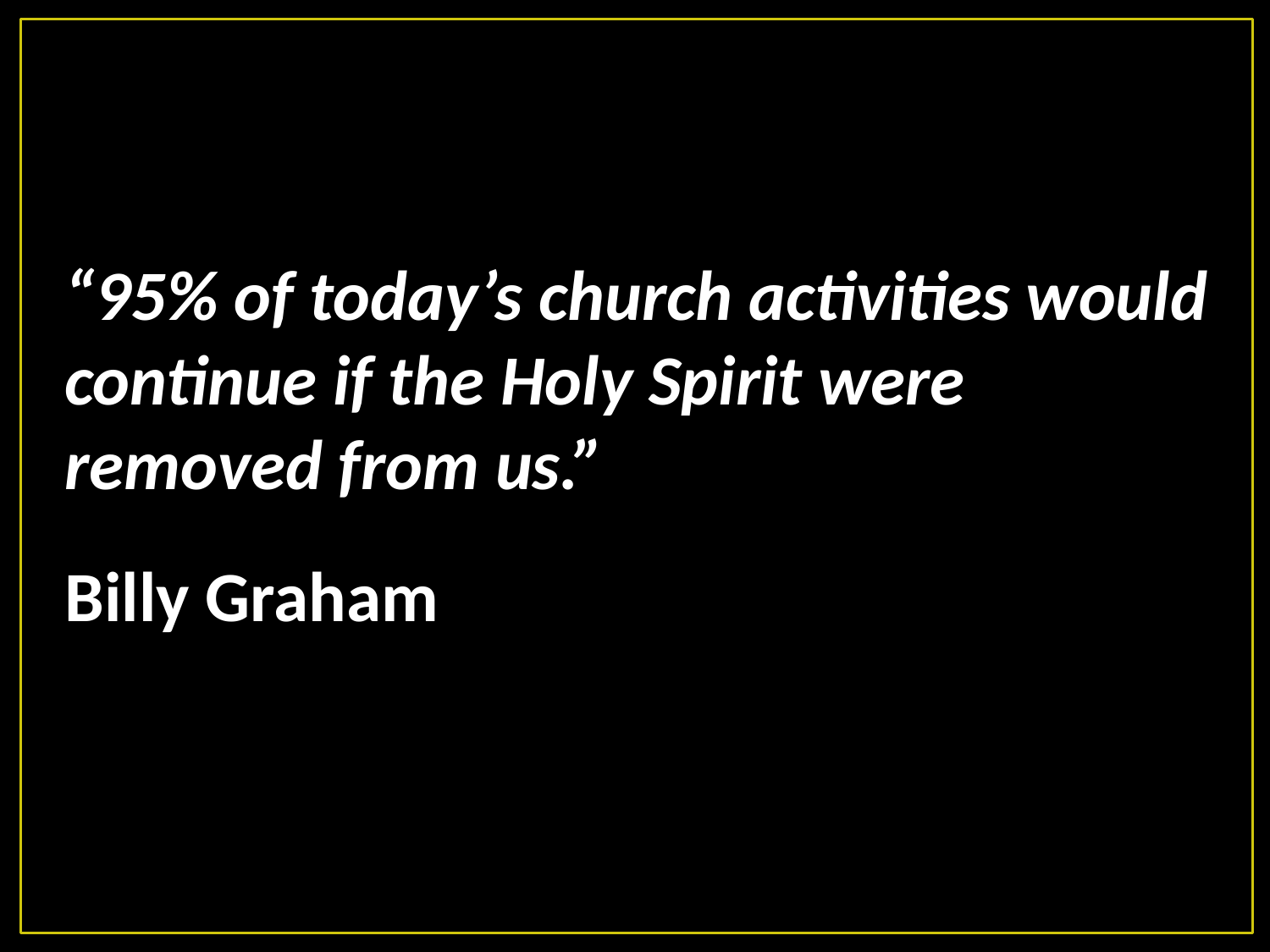

“95% of today’s church activities would continue if the Holy Spirit were removed from us.”
Billy Graham